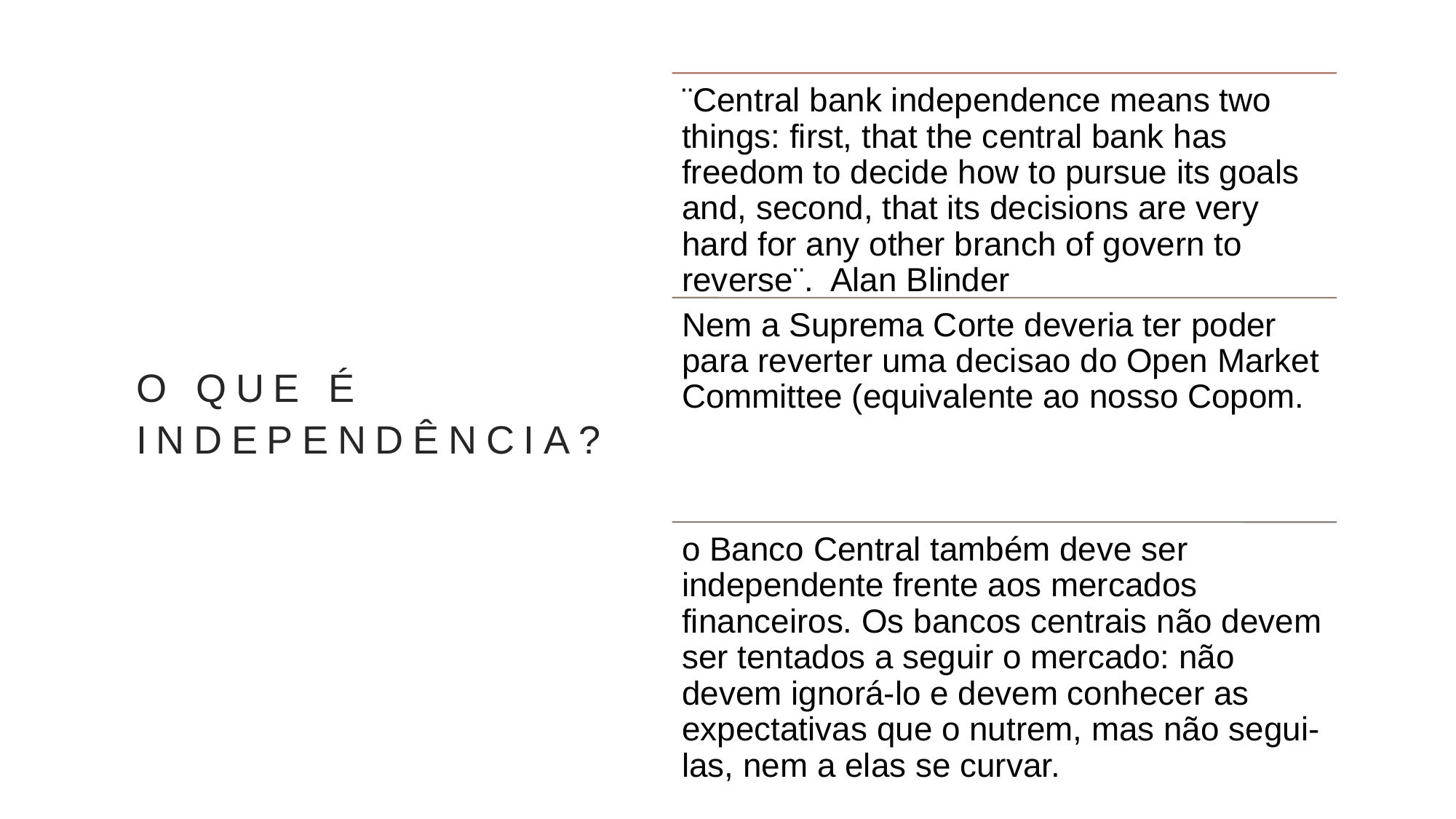

# O que é independência?
¨Central bank independence means two things: first, that the central bank has freedom to decide how to pursue its goals and, second, that its decisions are very hard for any other branch of govern to reverse¨.  Alan Blinder
Nem a Suprema Corte deveria ter poder para reverter uma decisao do Open Market Committee (equivalente ao nosso Copom.
o Banco Central também deve ser  independente frente aos mercados financeiros. Os bancos centrais não devem ser tentados a seguir o mercado: não devem ignorá-lo e devem conhecer as expectativas que o nutrem, mas não segui-las, nem a elas se curvar.